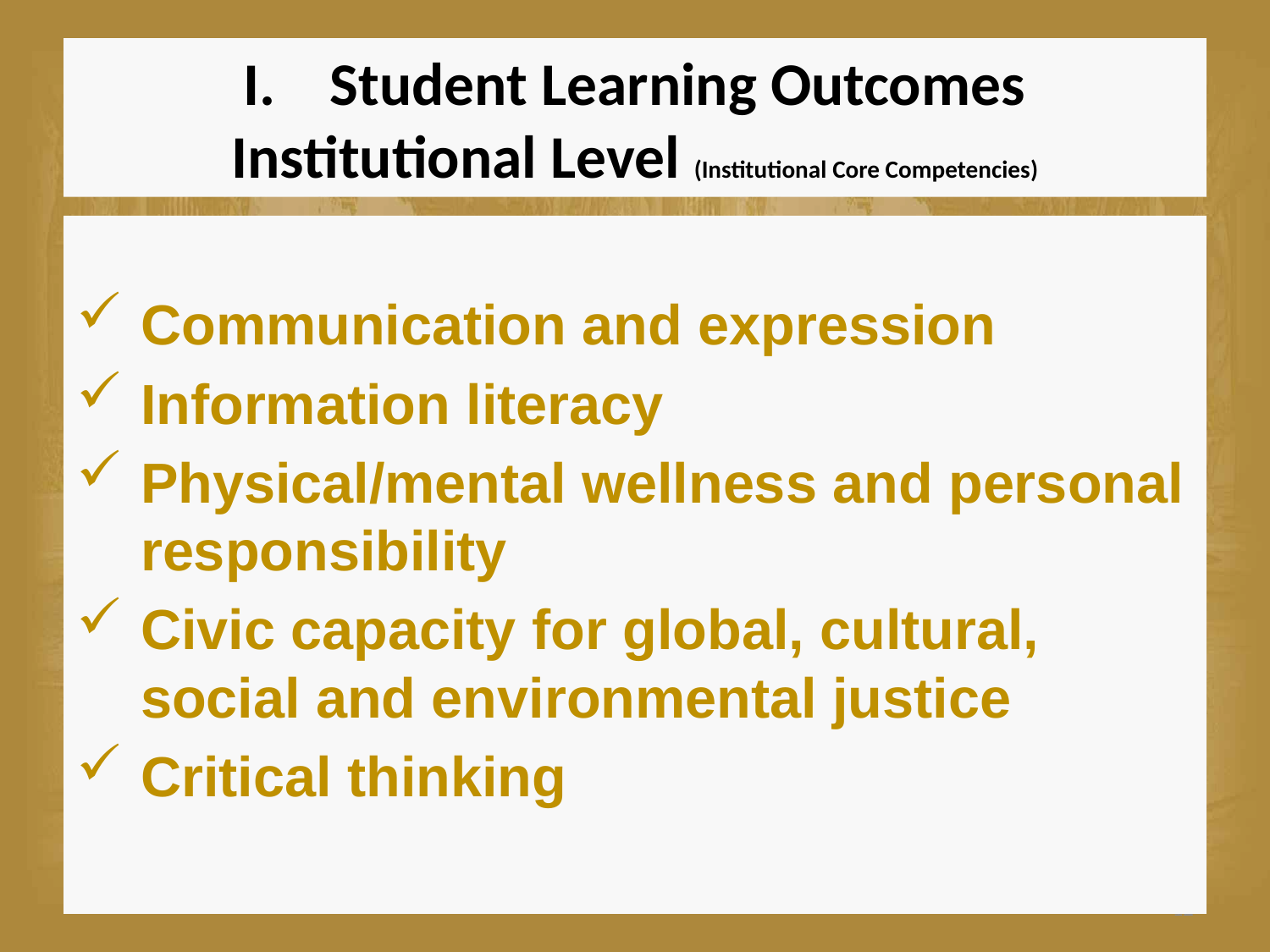

# I.    Student Learning Outcomes Institutional Level (Institutional Core Competencies)

Communication and expression
Information literacy
Physical/mental wellness and personal responsibility
Civic capacity for global, cultural, social and environmental justice
Critical thinking

12